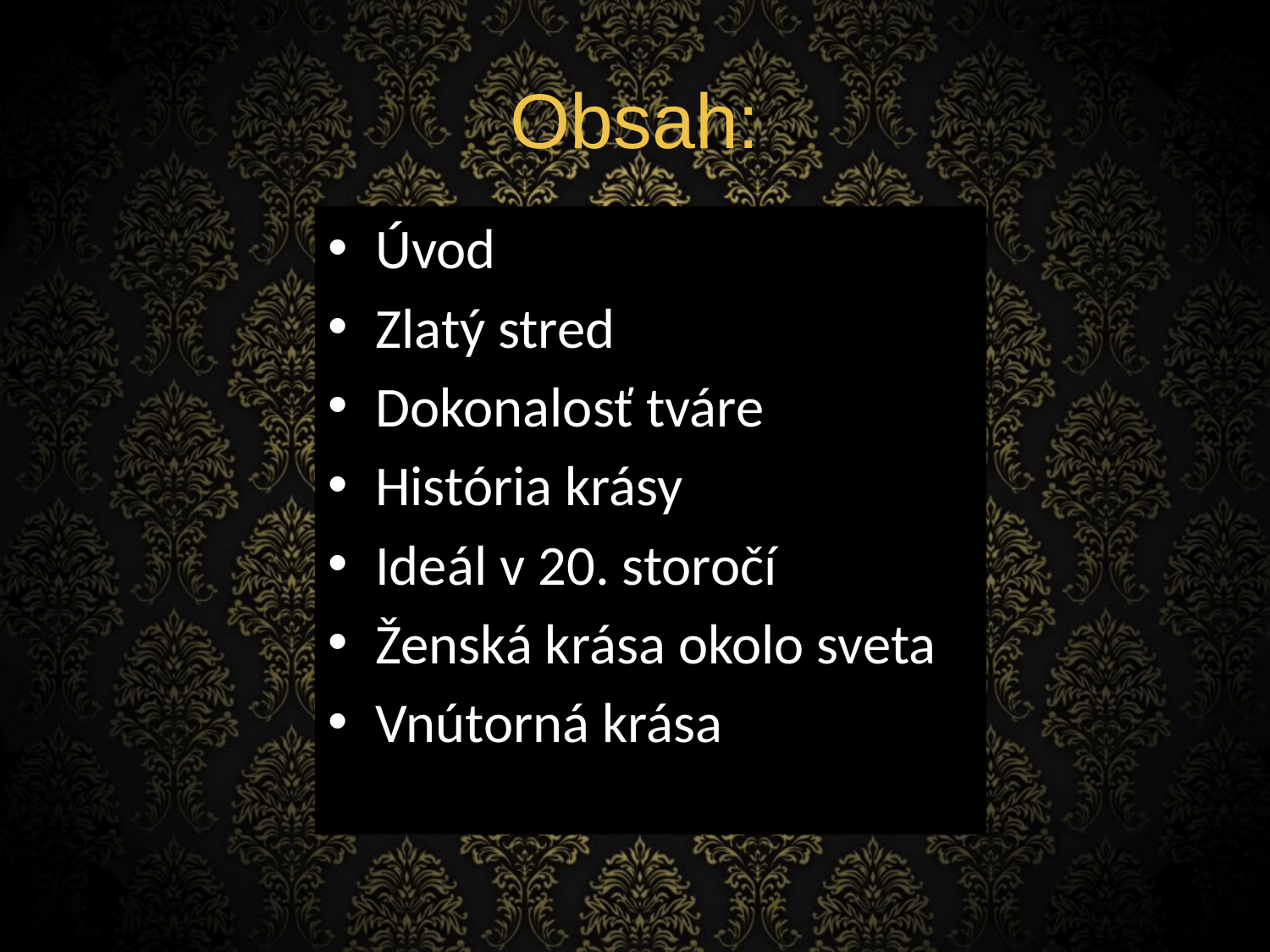

# Obsah:
Úvod
Zlatý stred
Dokonalosť tváre
História krásy
Ideál v 20. storočí
Ženská krása okolo sveta
Vnútorná krása